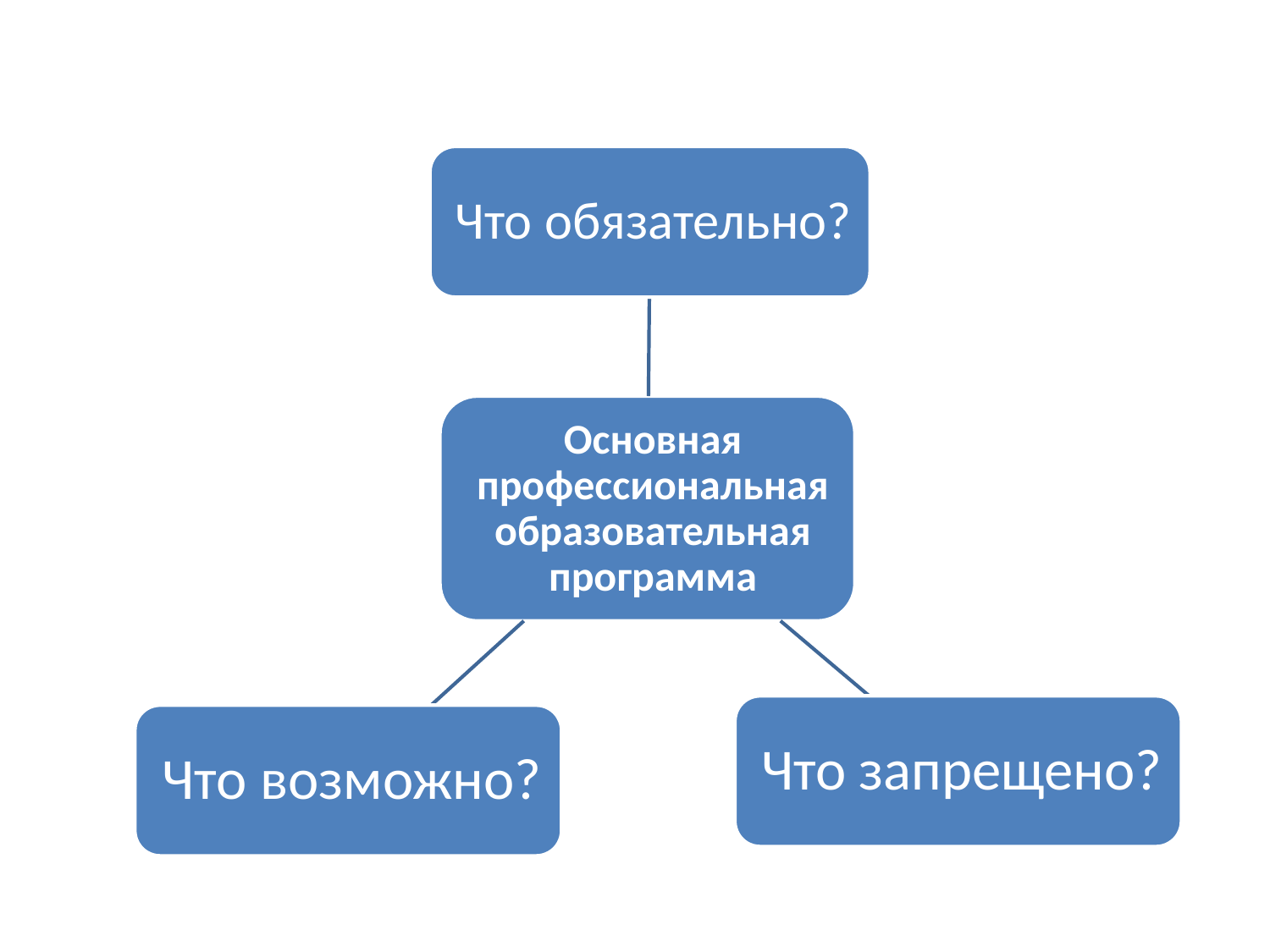

Основная профессиональная образовательная программа
Что обязательно?
Что запрещено?
Что возможно?